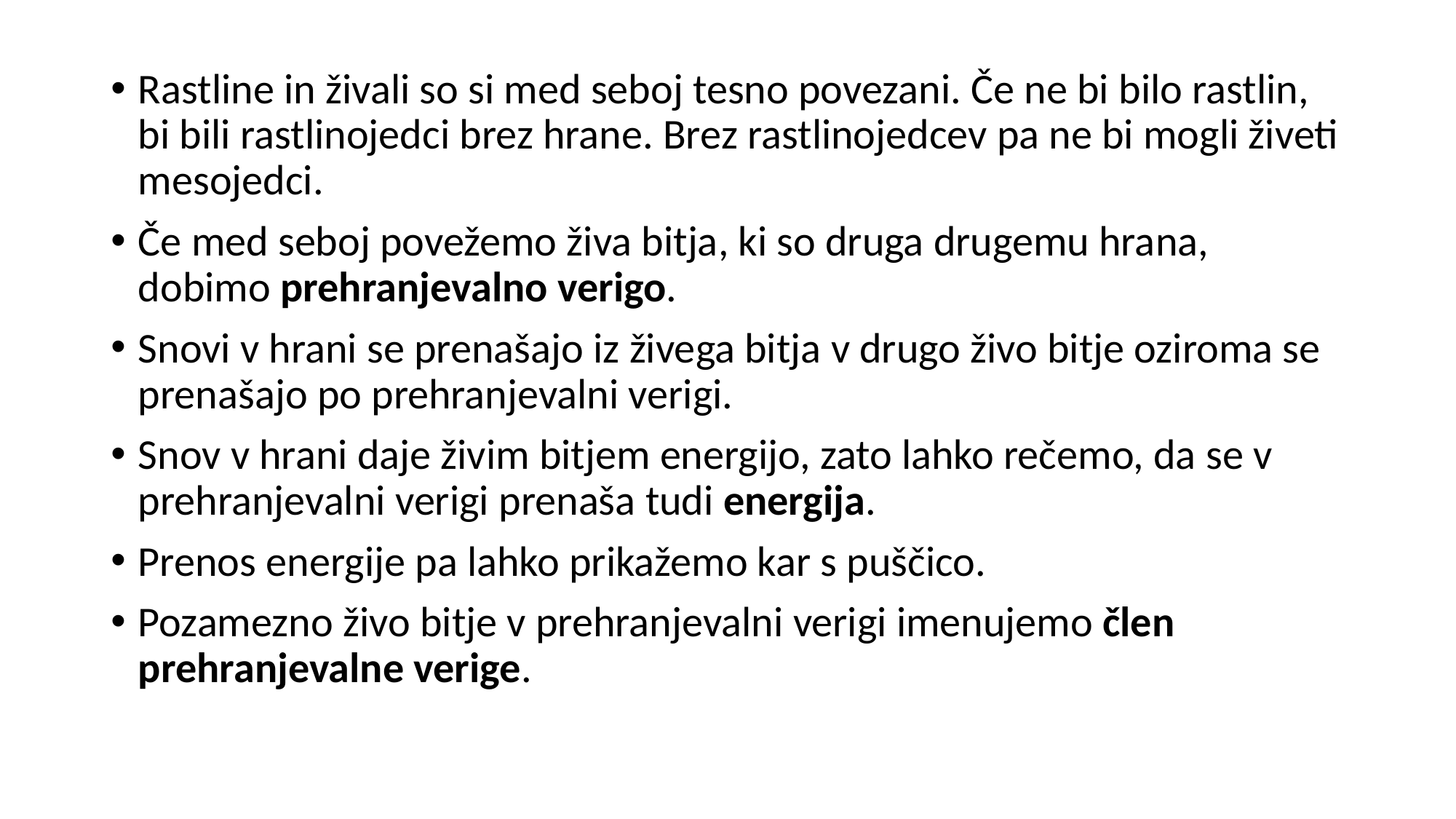

Rastline in živali so si med seboj tesno povezani. Če ne bi bilo rastlin, bi bili rastlinojedci brez hrane. Brez rastlinojedcev pa ne bi mogli živeti mesojedci.
Če med seboj povežemo živa bitja, ki so druga drugemu hrana, dobimo prehranjevalno verigo.
Snovi v hrani se prenašajo iz živega bitja v drugo živo bitje oziroma se prenašajo po prehranjevalni verigi.
Snov v hrani daje živim bitjem energijo, zato lahko rečemo, da se v prehranjevalni verigi prenaša tudi energija.
Prenos energije pa lahko prikažemo kar s puščico.
Pozamezno živo bitje v prehranjevalni verigi imenujemo člen prehranjevalne verige.